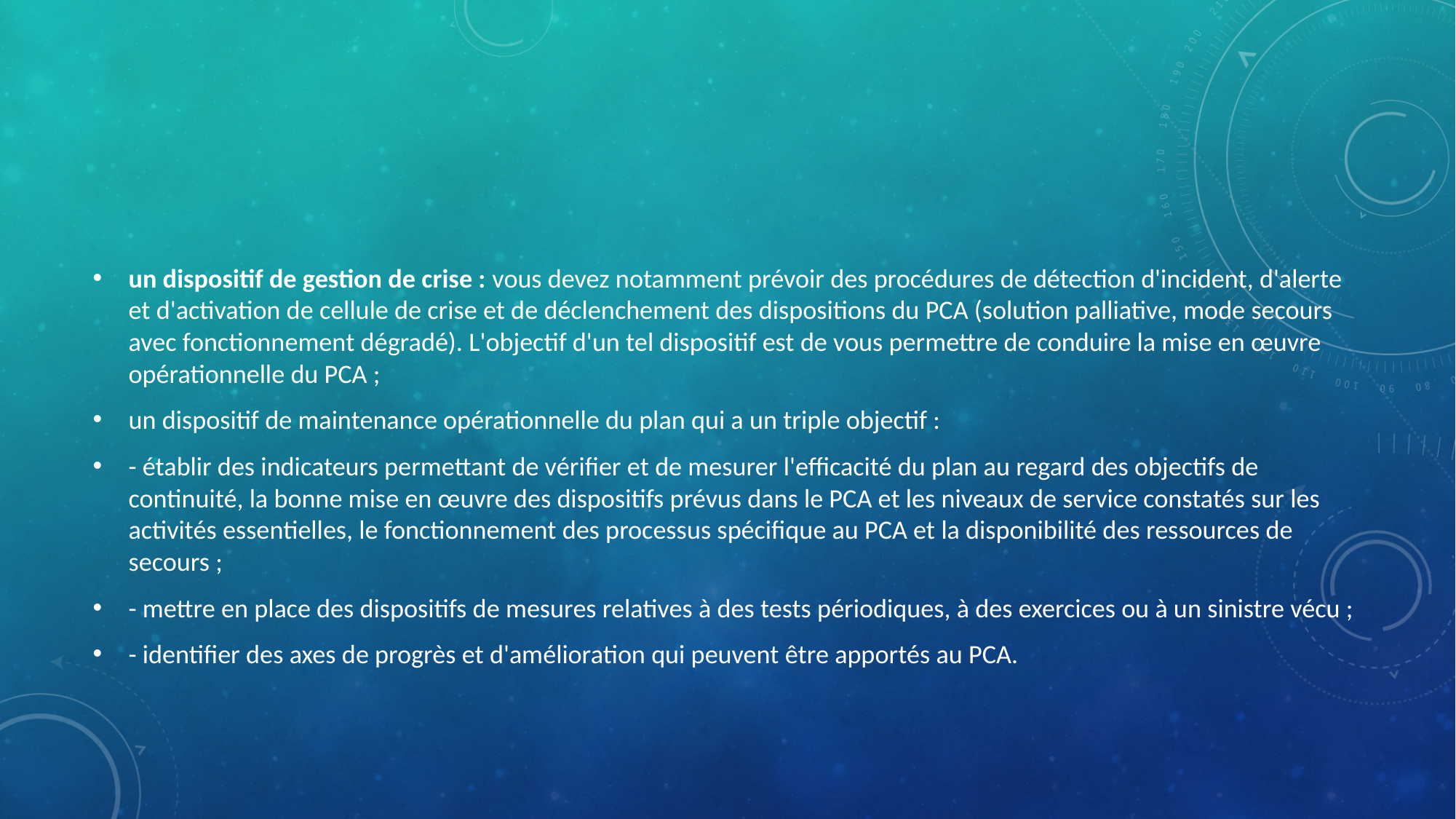

un dispositif de gestion de crise : vous devez notamment prévoir des procédures de détection d'incident, d'alerte et d'activation de cellule de crise et de déclenchement des dispositions du PCA (solution palliative, mode secours avec fonctionnement dégradé). L'objectif d'un tel dispositif est de vous permettre de conduire la mise en œuvre opérationnelle du PCA ;
un dispositif de maintenance opérationnelle du plan qui a un triple objectif :
- établir des indicateurs permettant de vérifier et de mesurer l'efficacité du plan au regard des objectifs de continuité, la bonne mise en œuvre des dispositifs prévus dans le PCA et les niveaux de service constatés sur les activités essentielles, le fonctionnement des processus spécifique au PCA et la disponibilité des ressources de secours ;
- mettre en place des dispositifs de mesures relatives à des tests périodiques, à des exercices ou à un sinistre vécu ;
- identifier des axes de progrès et d'amélioration qui peuvent être apportés au PCA.